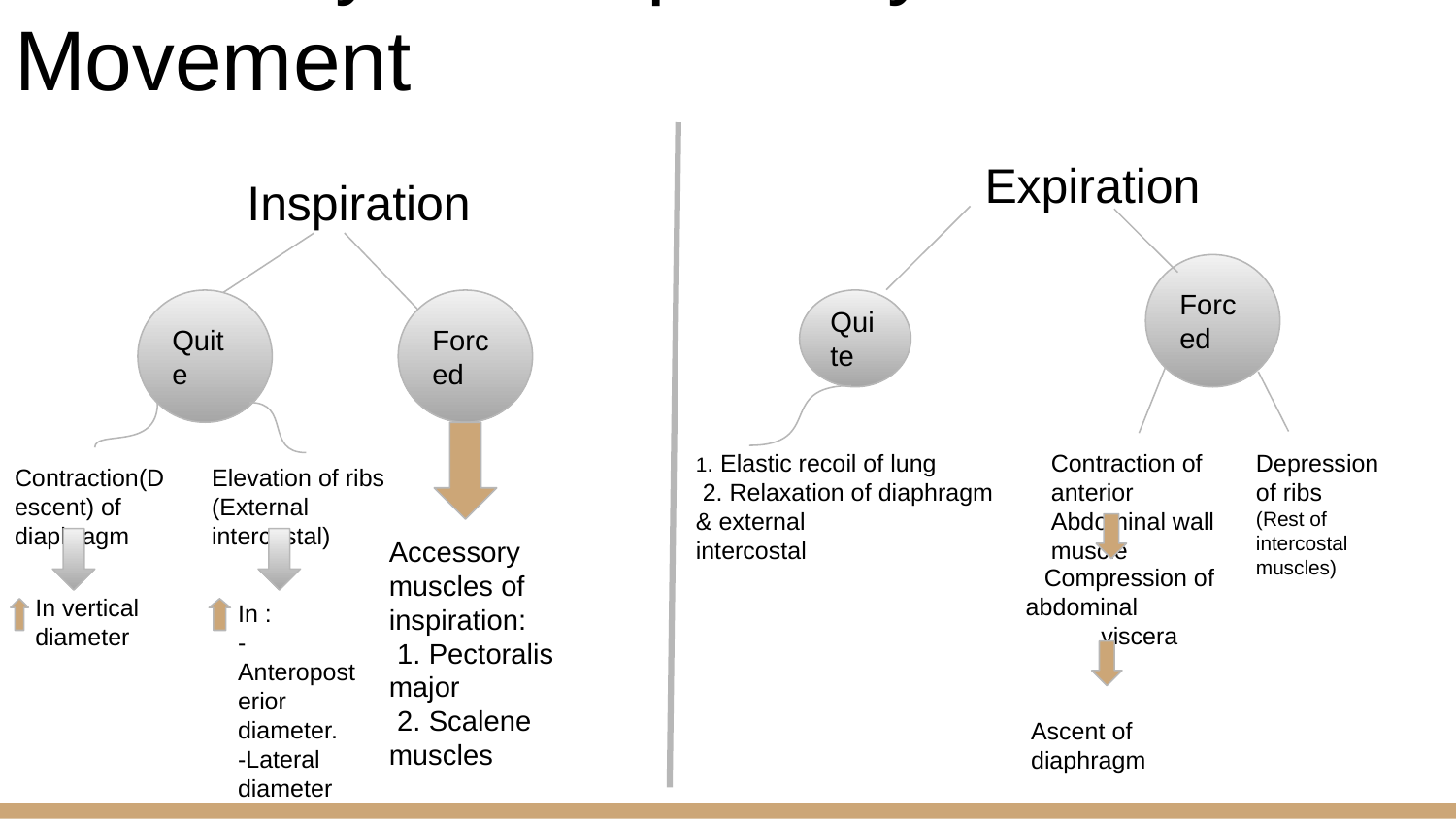

# Summary of Respiratory Movement
Expiration
Inspiration
Forced
Quite
Forced
Quite

Contraction of anterior Abdominal wall muscle
1. Elastic recoil of lung
 2. Relaxation of diaphragm & external
intercostal
Depression of ribs
(Rest of intercostal muscles)
Contraction(Descent) of diaphragm
Elevation of ribs
(External intercostal)

Accessory muscles of inspiration:
 1. Pectoralis major
 2. Scalene muscles

Compression of abdominal                  viscera
In vertical diameter
In :
-Anteroposterior diameter.
-Lateral diameter

Ascent of diaphragm